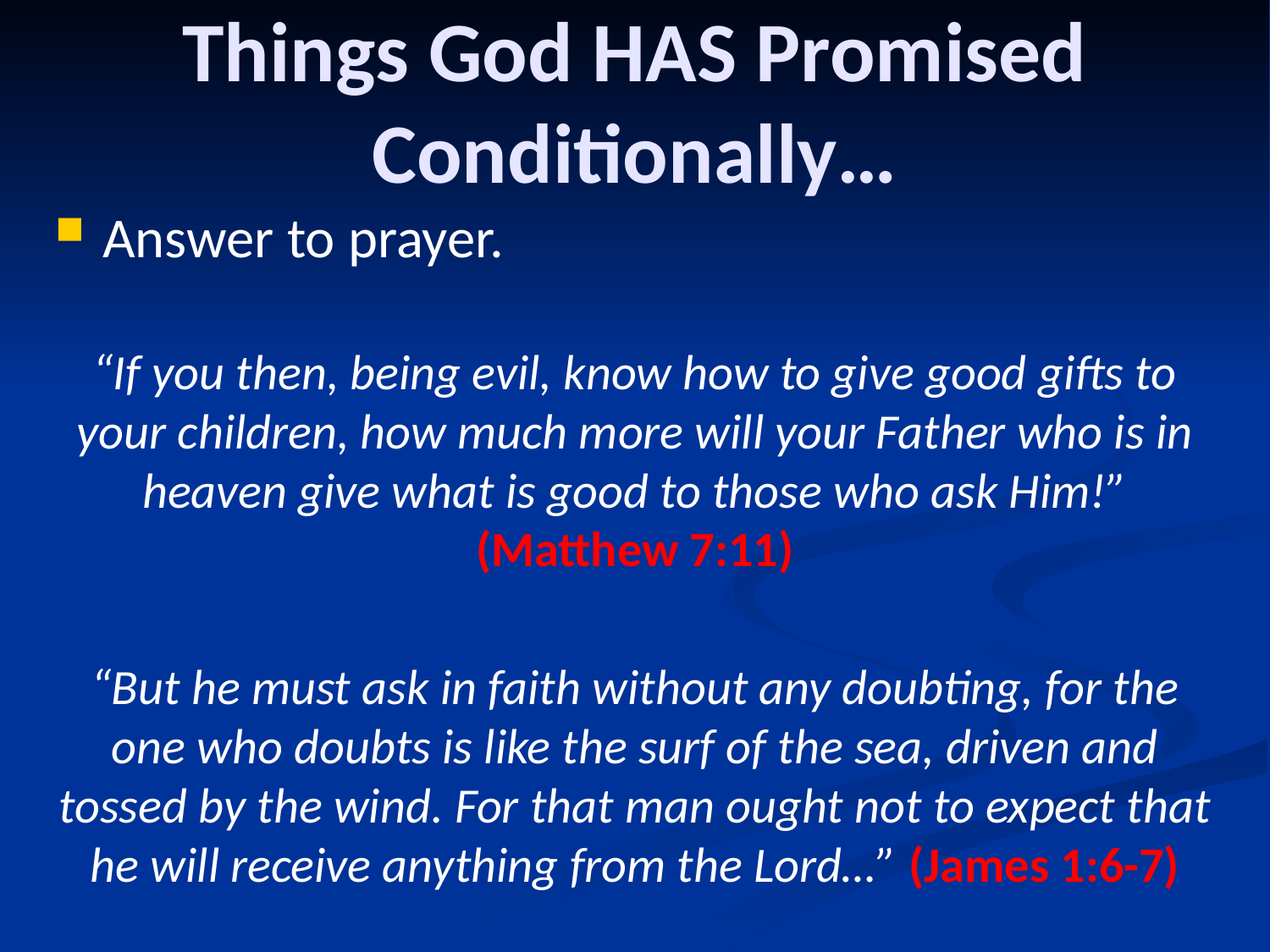

# Things God HAS Promised Conditionally…
Answer to prayer.

“If you then, being evil, know how to give good gifts to your children, how much more will your Father who is in heaven give what is good to those who ask Him!” (Matthew 7:11)

“But he must ask in faith without any doubting, for the one who doubts is like the surf of the sea, driven and tossed by the wind. For that man ought not to expect that he will receive anything from the Lord…” (James 1:6-7)